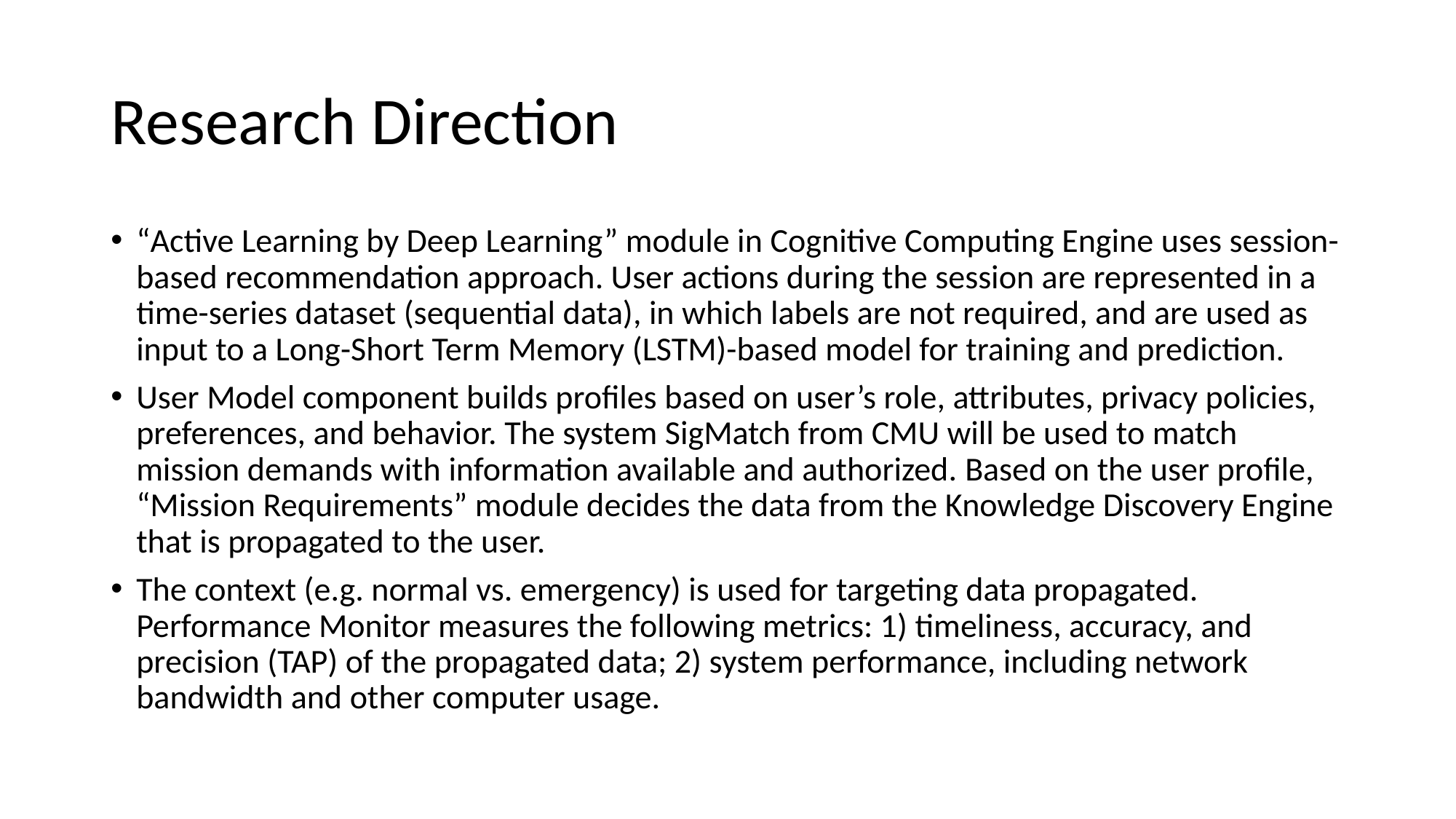

# Research Direction
“Active Learning by Deep Learning” module in Cognitive Computing Engine uses session-based recommendation approach. User actions during the session are represented in a time-series dataset (sequential data), in which labels are not required, and are used as input to a Long-Short Term Memory (LSTM)-based model for training and prediction.
User Model component builds profiles based on user’s role, attributes, privacy policies, preferences, and behavior. The system SigMatch from CMU will be used to match mission demands with information available and authorized. Based on the user profile, “Mission Requirements” module decides the data from the Knowledge Discovery Engine that is propagated to the user.
The context (e.g. normal vs. emergency) is used for targeting data propagated. Performance Monitor measures the following metrics: 1) timeliness, accuracy, and precision (TAP) of the propagated data; 2) system performance, including network bandwidth and other computer usage.